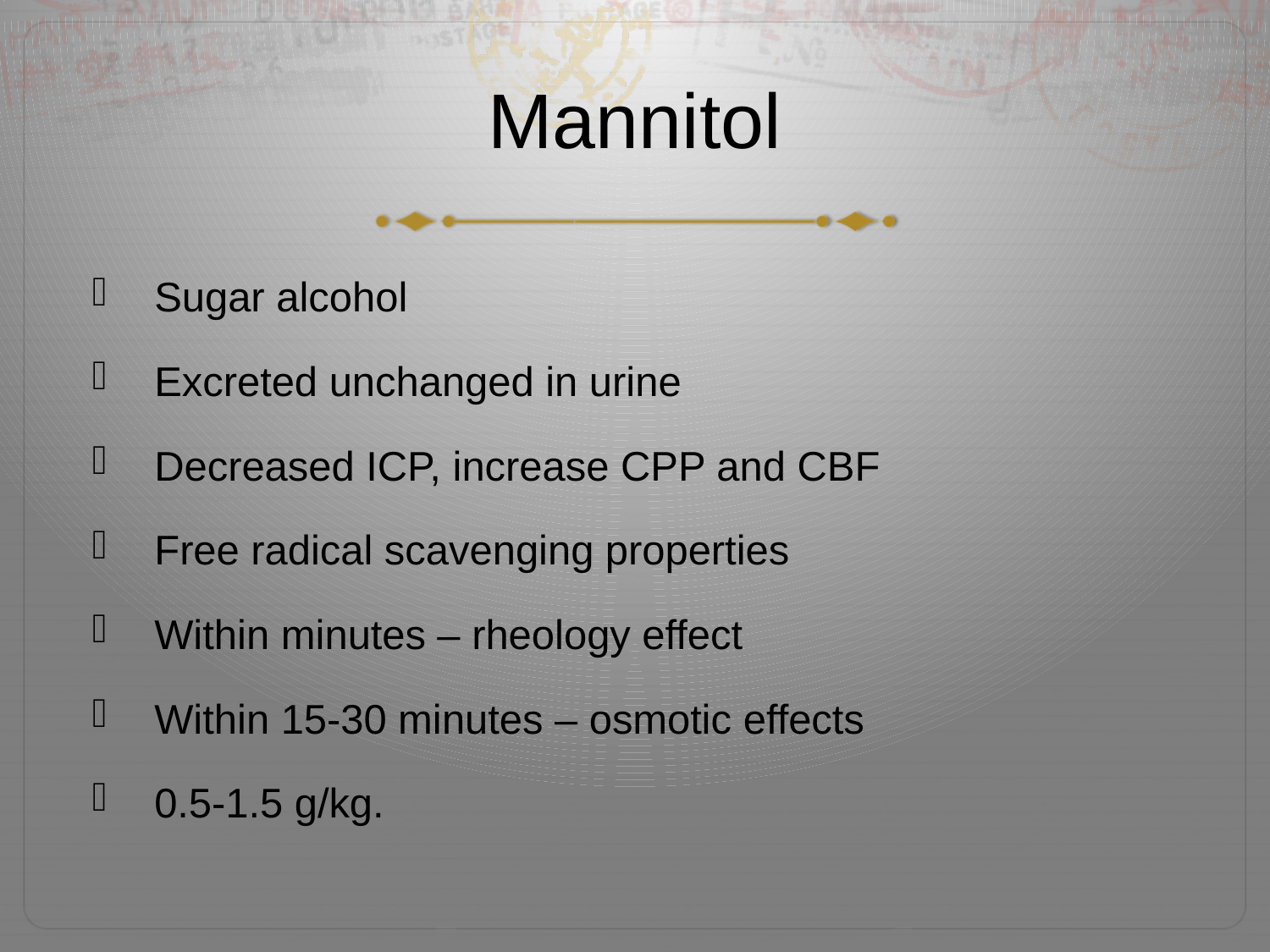

# Mannitol
Sugar alcohol
Excreted unchanged in urine
Decreased ICP, increase CPP and CBF
Free radical scavenging properties
Within minutes – rheology effect
Within 15-30 minutes – osmotic effects
0.5-1.5 g/kg.